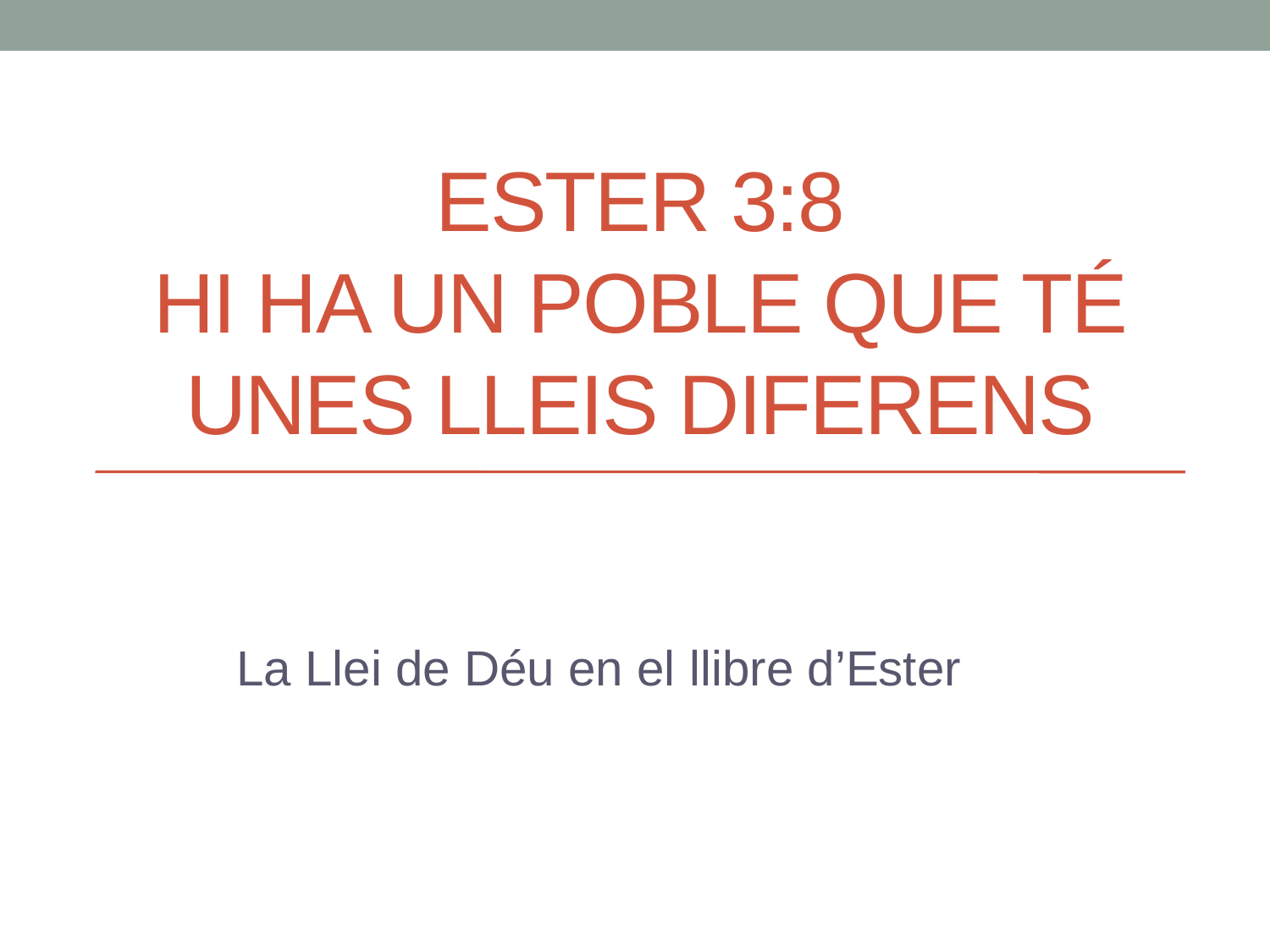

# Ester 3:8 Hi ha un poble que té unes lleis diferens
La Llei de Déu en el llibre d’Ester